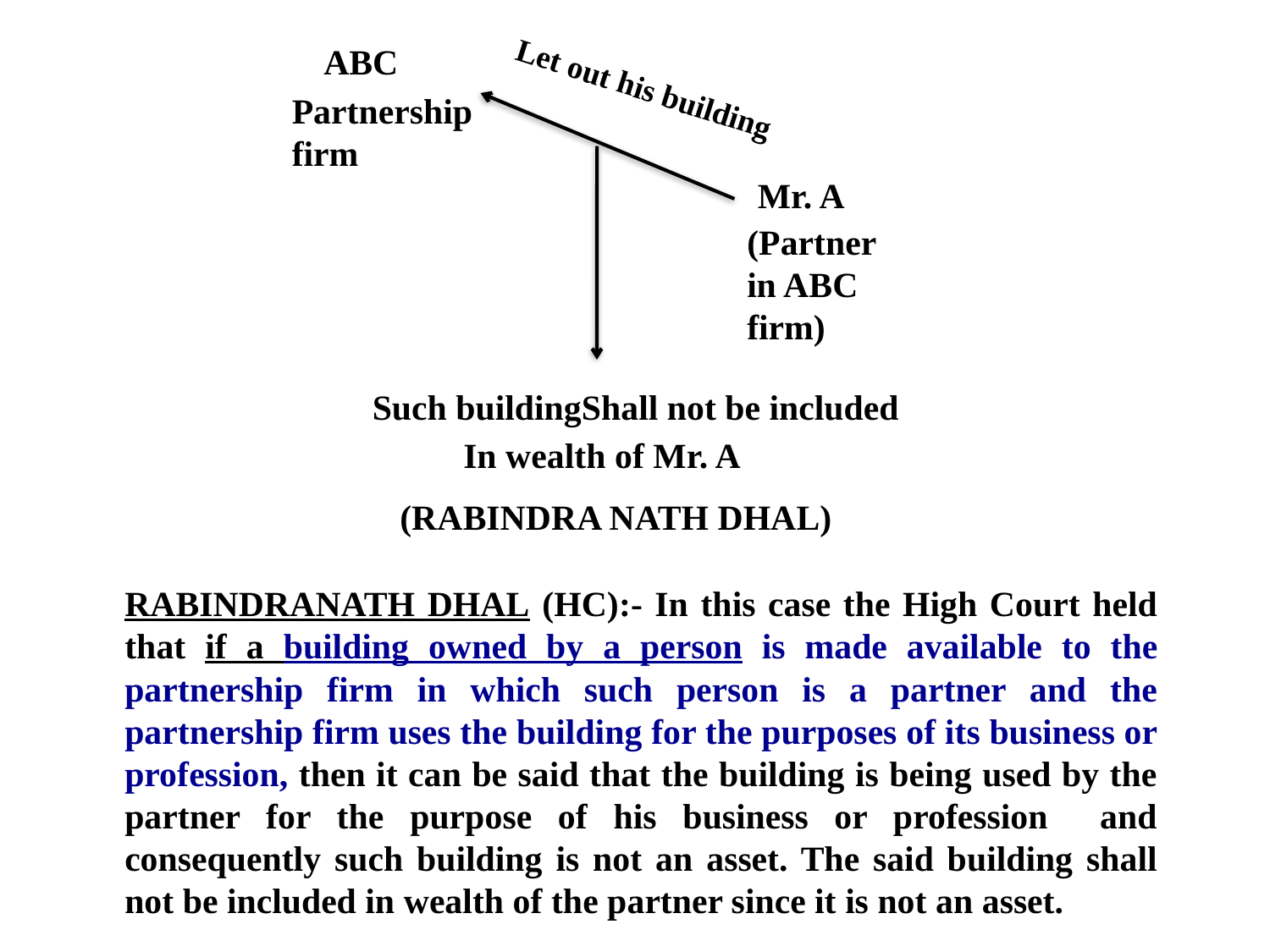

ABC
Let out his building
Partnership
firm
Mr. A
(Partner
in ABC
firm)
Such buildingShall not be included
In wealth of Mr. A
(RABINDRA NATH DHAL)
RABINDRANATH DHAL (HC):- In this case the High Court held that if a building owned by a person is made available to the partnership firm in which such person is a partner and the partnership firm uses the building for the purposes of its business or profession, then it can be said that the building is being used by the partner for the purpose of his business or profession  and consequently such building is not an asset. The said building shall not be included in wealth of the partner since it is not an asset.